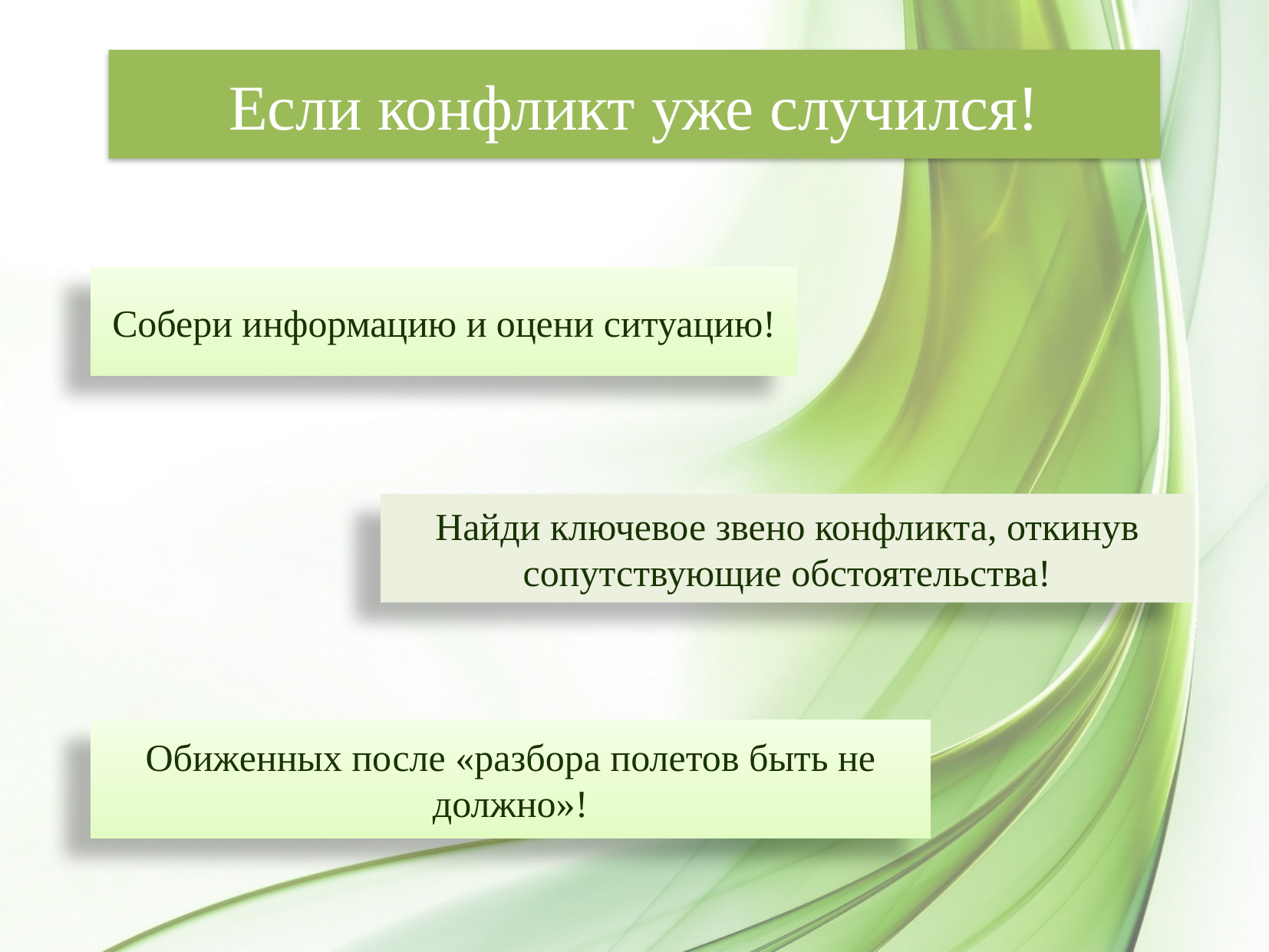

Если конфликт уже случился!
Если конфликт уже случился!
Собери информацию и оцени ситуацию!
Найди ключевое звено конфликта, откинув сопутствующие обстоятельства!
Обиженных после «разбора полетов быть не должно»!